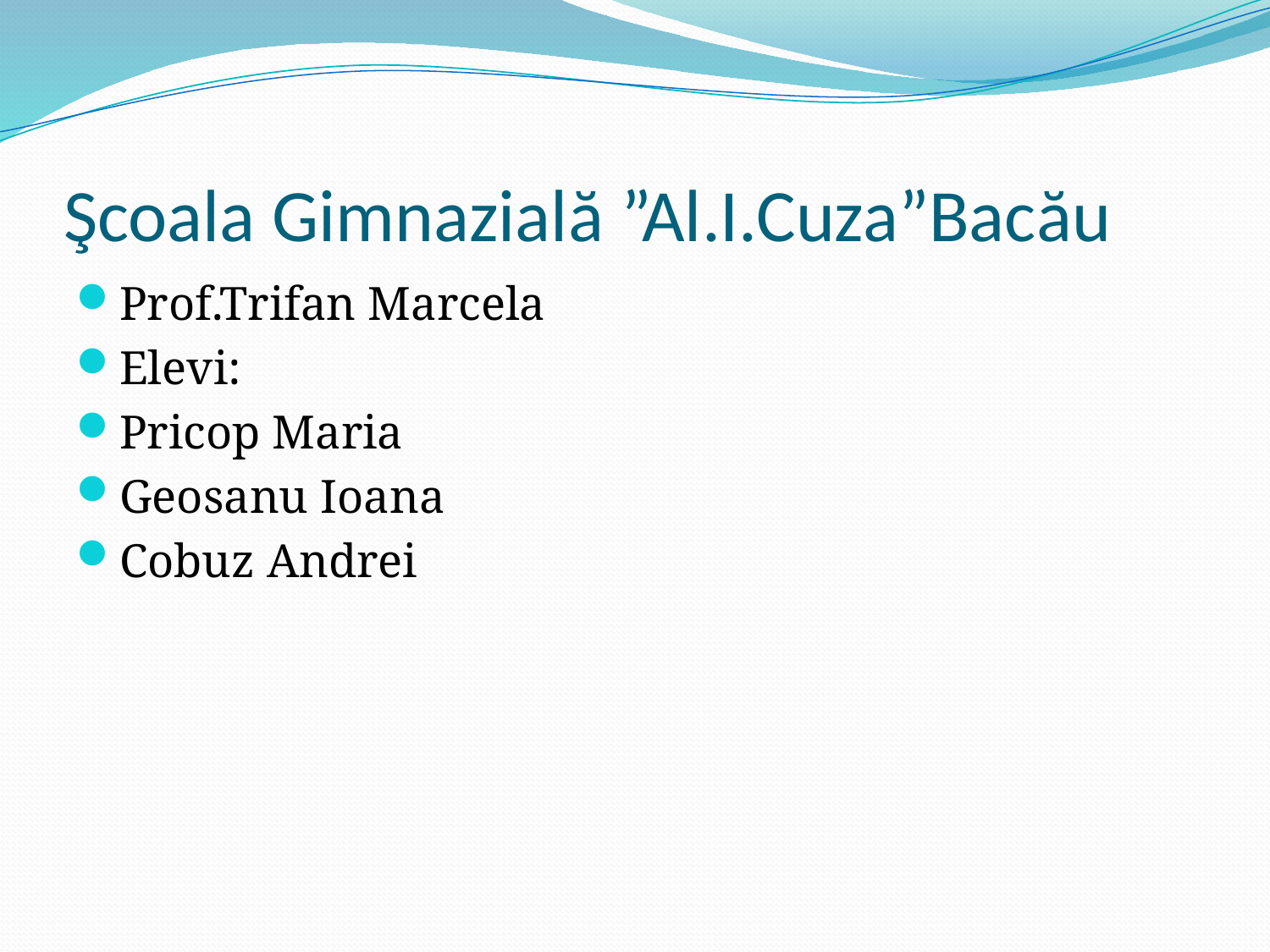

# Şcoala Gimnazială ”Al.I.Cuza”Bacău
Prof.Trifan Marcela
Elevi:
Pricop Maria
Geosanu Ioana
Cobuz Andrei